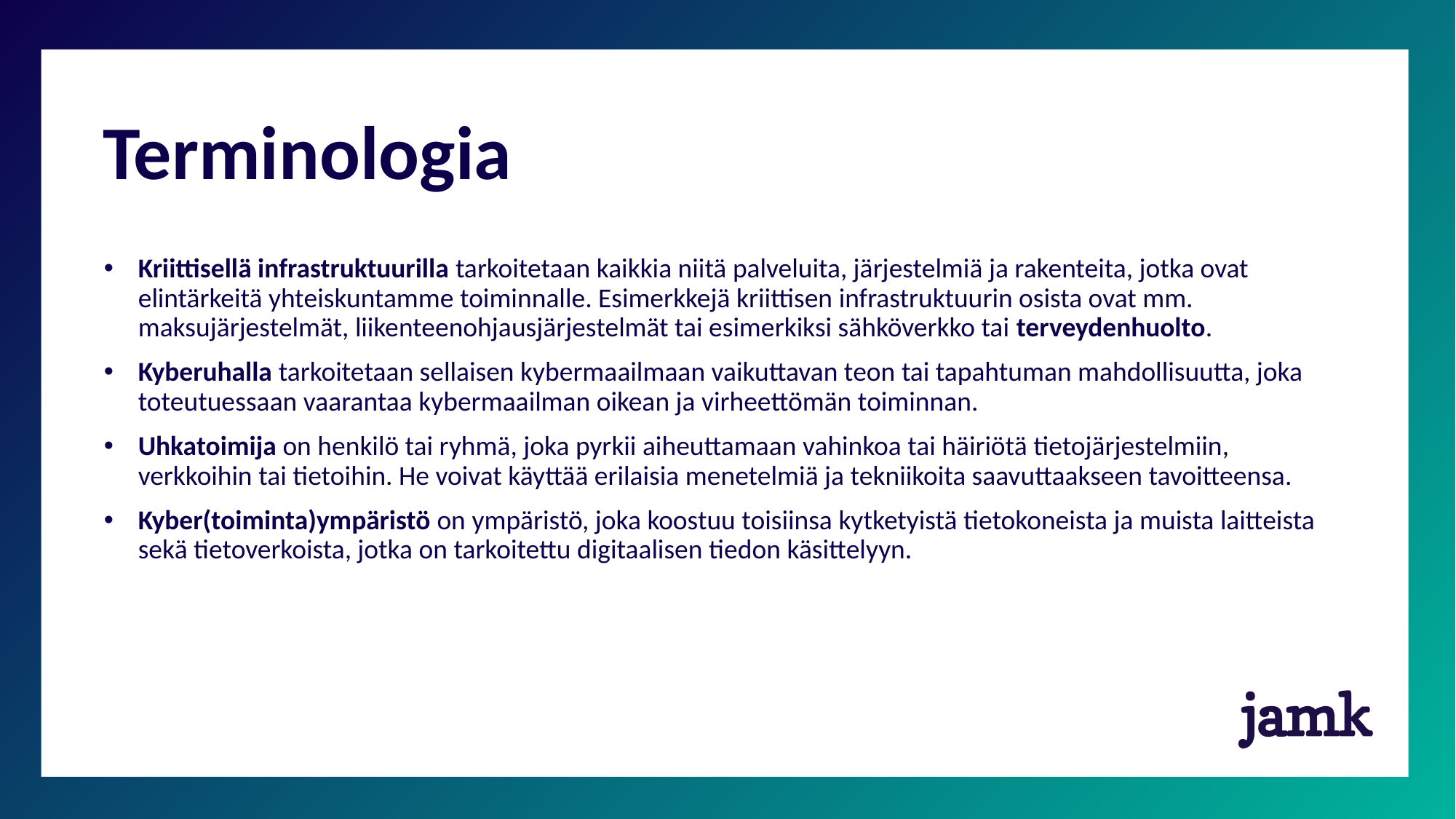

# Terminologia
Kriittisellä infrastruktuurilla tarkoitetaan kaikkia niitä palveluita, järjestelmiä ja rakenteita, jotka ovat elintärkeitä yhteiskuntamme toiminnalle. Esimerkkejä kriittisen infrastruktuurin osista ovat mm. maksujärjestelmät, liikenteenohjausjärjestelmät tai esimerkiksi sähköverkko tai terveydenhuolto.
Kyberuhalla tarkoitetaan sellaisen kybermaailmaan vaikuttavan teon tai tapahtuman mahdollisuutta, joka toteutuessaan vaarantaa kybermaailman oikean ja virheettömän toiminnan.
Uhkatoimija on henkilö tai ryhmä, joka pyrkii aiheuttamaan vahinkoa tai häiriötä tietojärjestelmiin, verkkoihin tai tietoihin. He voivat käyttää erilaisia menetelmiä ja tekniikoita saavuttaakseen tavoitteensa.
Kyber(toiminta)ympäristö on ympäristö, joka koostuu toisiinsa kytketyistä tietokoneista ja muista laitteista sekä tietoverkoista, jotka on tarkoitettu digitaalisen tiedon käsittelyyn.